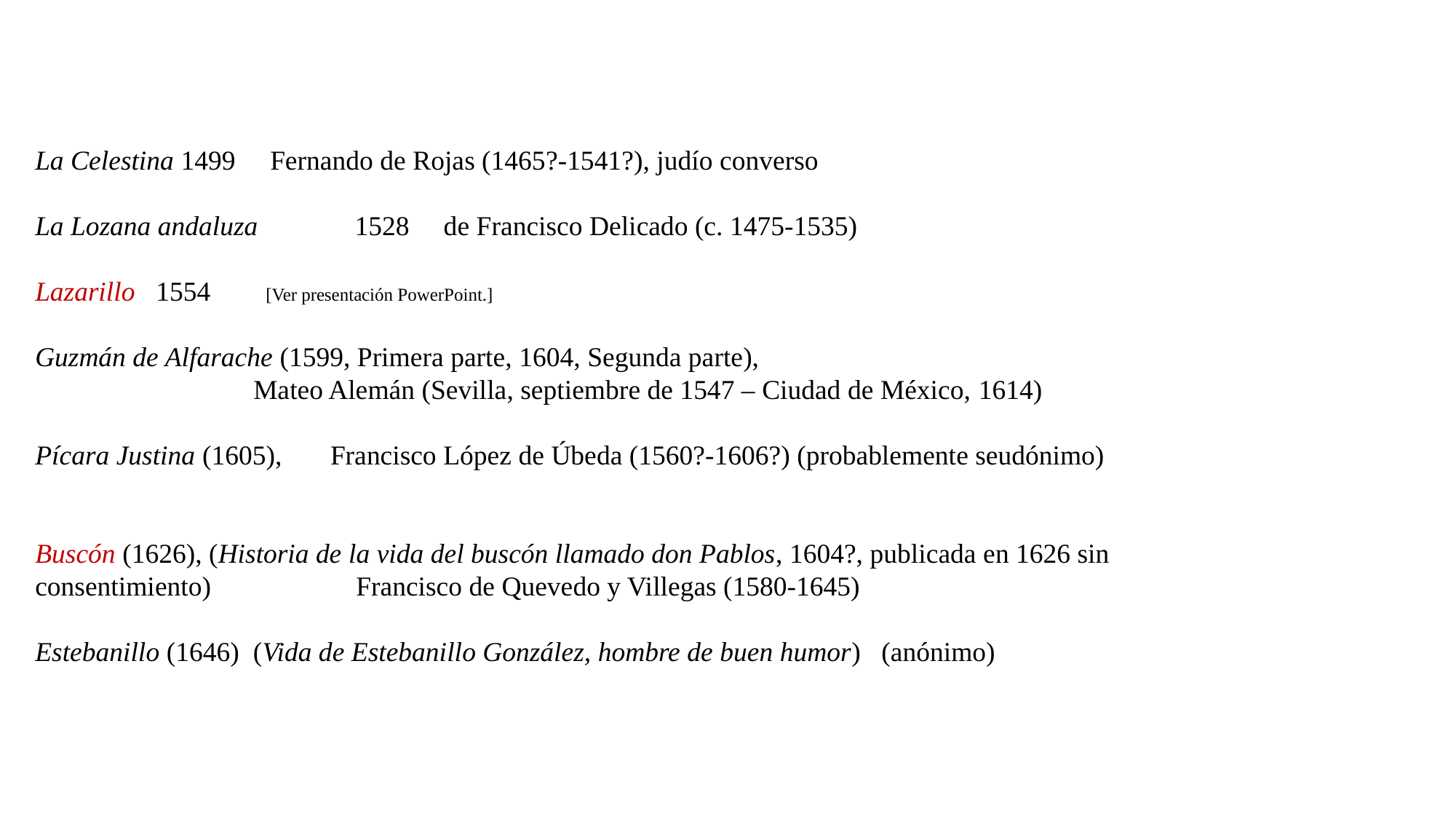

La Celestina 1499     Fernando de Rojas (1465?-1541?), judío converso

La Lozana andaluza              1528     de Francisco Delicado (c. 1475-1535)

Lazarillo   1554        [Ver presentación PowerPoint.]

Guzmán de Alfarache (1599, Primera parte, 1604, Segunda parte),
		Mateo Alemán (Sevilla, septiembre de 1547 – Ciudad de México,​ 1614​)

Pícara Justina (1605),       Francisco López de Úbeda (1560?-1606?) (probablemente seudónimo)

Buscón (1626), (Historia de la vida del buscón llamado don Pablos, 1604?, publicada en 1626 sin consentimiento)                     Francisco de Quevedo y Villegas (1580-1645)

Estebanillo (1646)  (Vida de Estebanillo González, hombre de buen humor)   (anónimo)